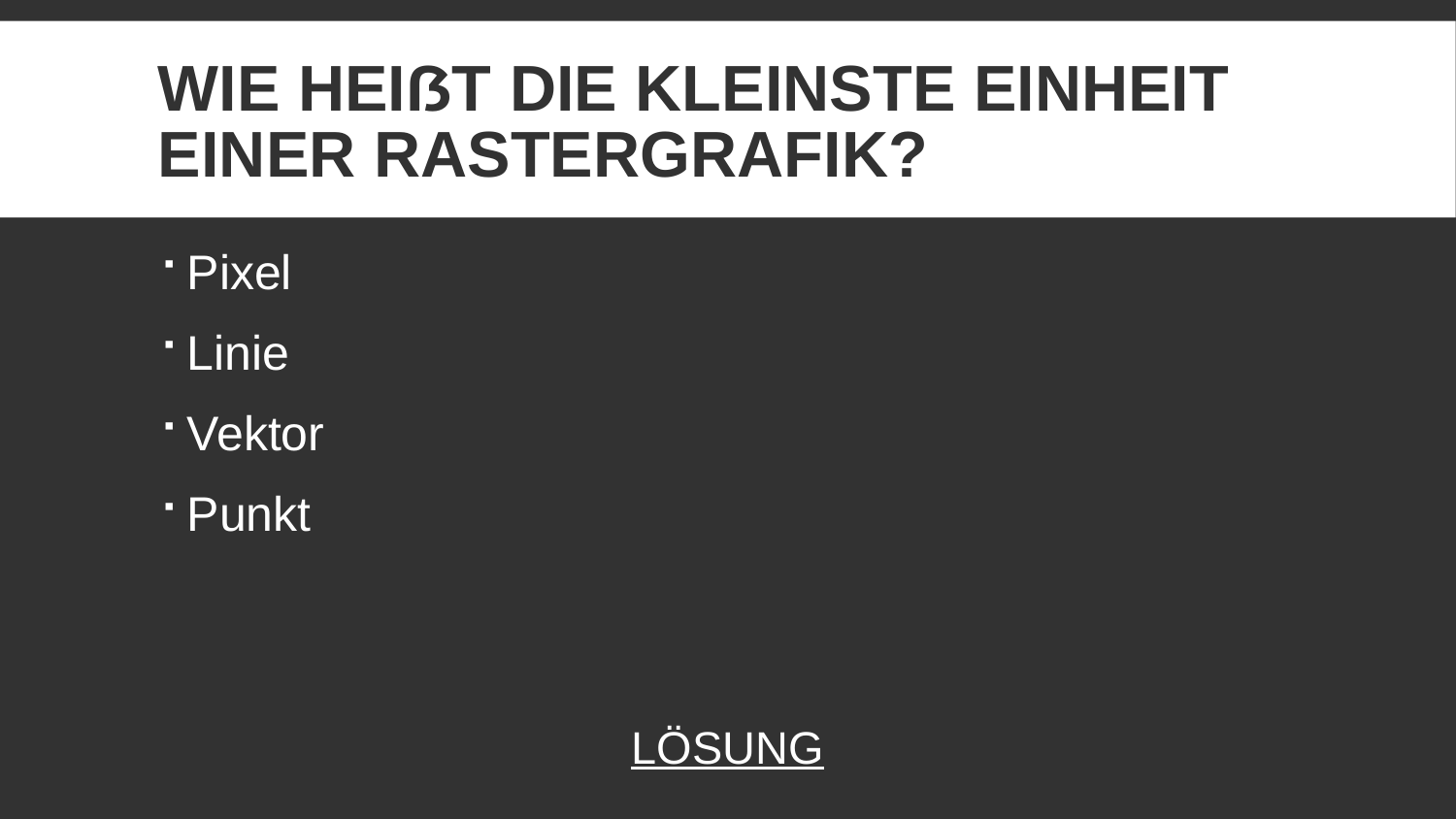

# Wie heißt die kleinste Einheit einer Rastergrafik?
Pixel
Linie
Vektor
Punkt
LÖSUNG